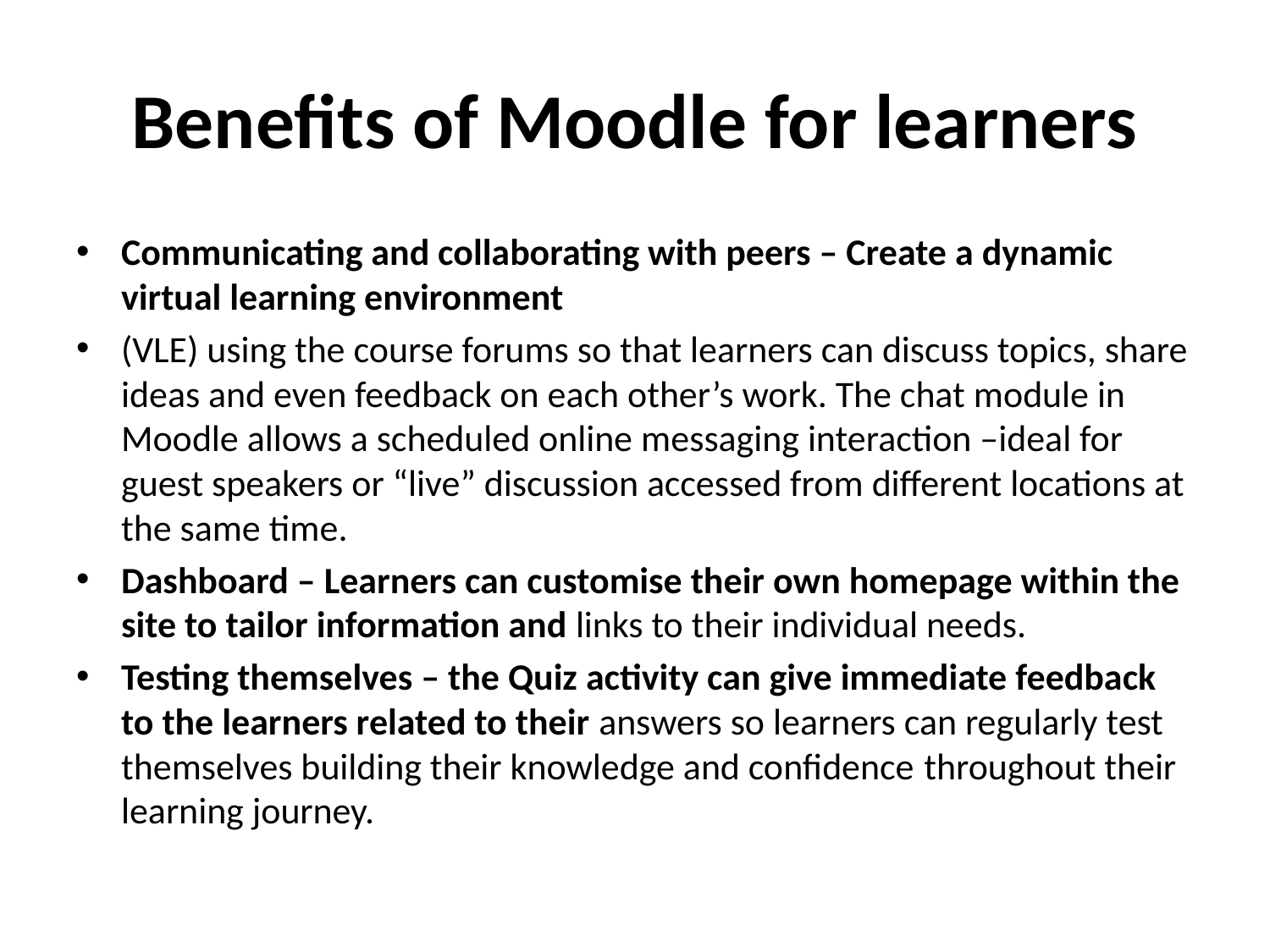

# Benefits of Moodle for learners
Communicating and collaborating with peers – Create a dynamic virtual learning environment
(VLE) using the course forums so that learners can discuss topics, share ideas and even feedback on each other’s work. The chat module in Moodle allows a scheduled online messaging interaction –ideal for guest speakers or “live” discussion accessed from different locations at the same time.
Dashboard – Learners can customise their own homepage within the site to tailor information and links to their individual needs.
Testing themselves – the Quiz activity can give immediate feedback to the learners related to their answers so learners can regularly test themselves building their knowledge and confidence throughout their learning journey.